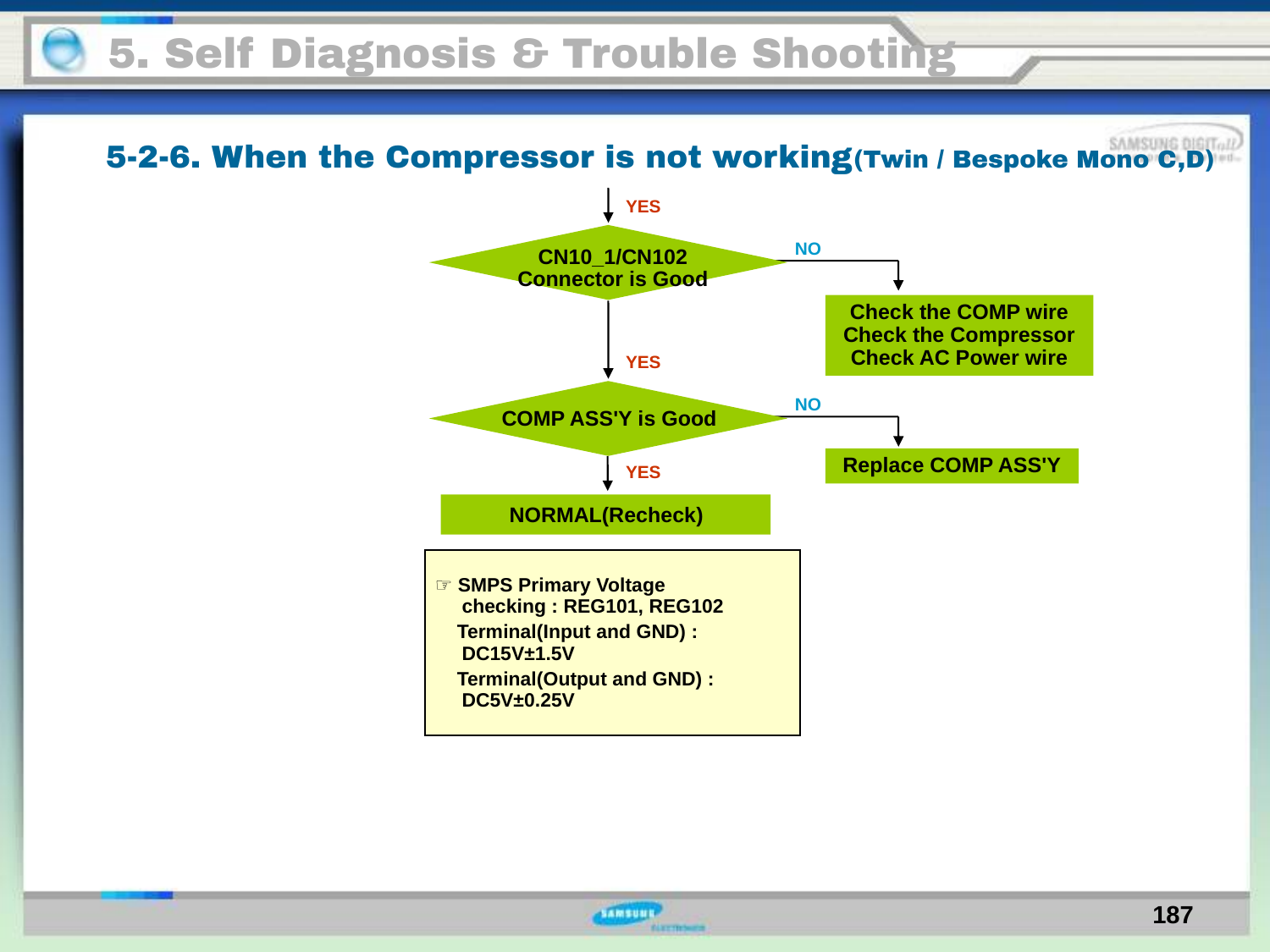

5. Self Diagnosis & Trouble Shooting
5-2-6. When the Compressor is not working
(Twin / Bespoke Mono C,D)

YES

NO
CN10_1/CN102 Connector is Good

Check the COMP wire
Check the Compressor
Check AC Power wire

YES

NO
COMP ASS'Y is Good

Replace COMP ASS'Y
YES

NORMAL(Recheck)
| ☞ SMPS Primary Voltage checking : REG101, REG102     Terminal(Input and GND) : DC15V±1.5V     Terminal(Output and GND) : DC5V±0.25V |
| --- |
187